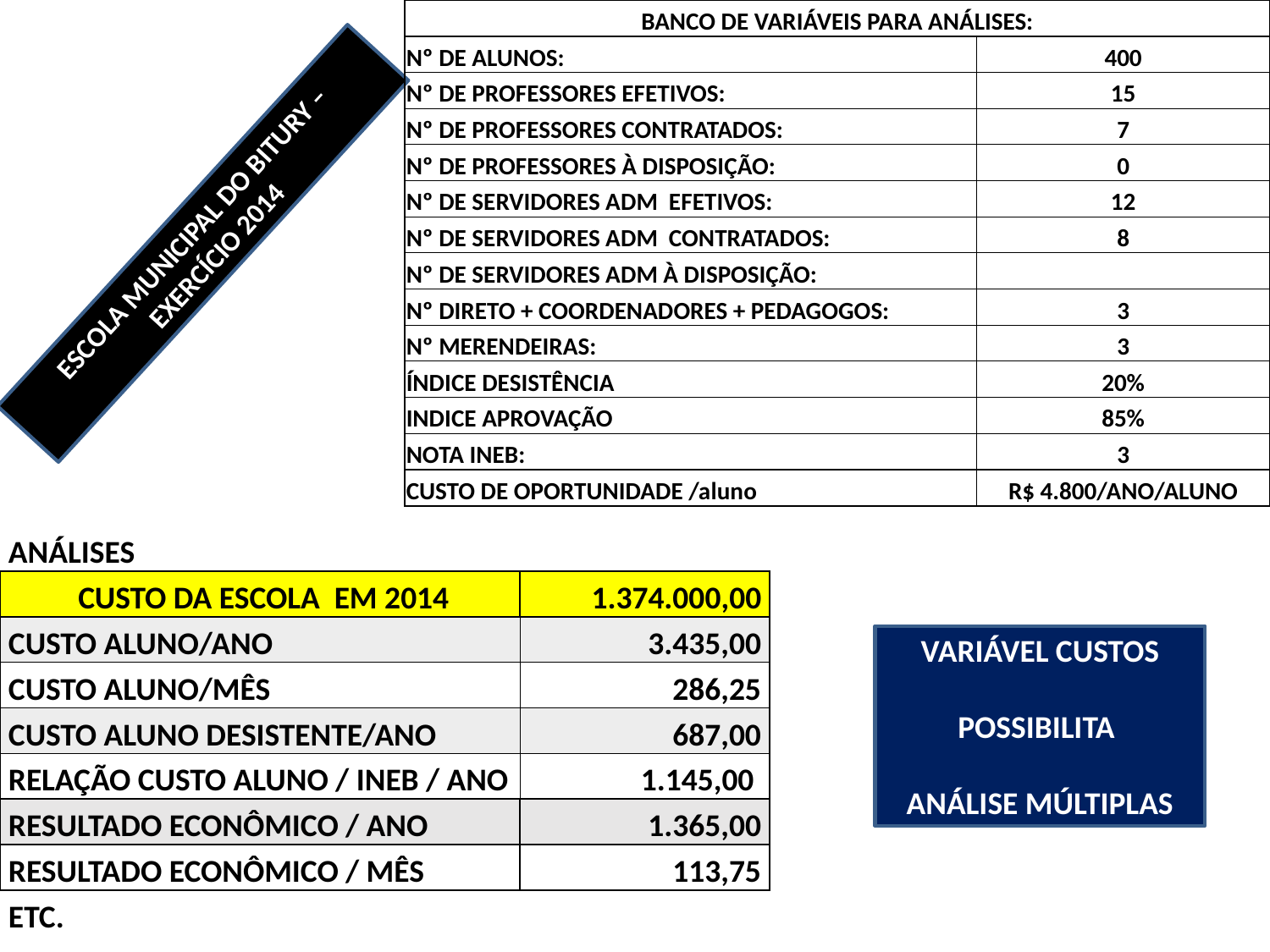

| BANCO DE VARIÁVEIS PARA ANÁLISES: |  |
| --- | --- |
| Nº DE ALUNOS: | 400 |
| Nº DE PROFESSORES EFETIVOS: | 15 |
| Nº DE PROFESSORES CONTRATADOS: | 7 |
| Nº DE PROFESSORES À DISPOSIÇÃO: | 0 |
| Nº DE SERVIDORES ADM EFETIVOS: | 12 |
| Nº DE SERVIDORES ADM CONTRATADOS: | 8 |
| Nº DE SERVIDORES ADM À DISPOSIÇÃO: |  |
| Nº DIRETO + COORDENADORES + PEDAGOGOS: | 3 |
| Nº MERENDEIRAS: | 3 |
| ÍNDICE DESISTÊNCIA | 20% |
| INDICE APROVAÇÃO | 85% |
| NOTA INEB: | 3 |
| CUSTO DE OPORTUNIDADE /aluno | R$ 4.800/ANO/ALUNO |
ESCOLA MUNICIPAL DO BITURY – EXERCÍCIO 2014
| ANÁLISES |  |
| --- | --- |
| CUSTO DA ESCOLA EM 2014 | 1.374.000,00 |
| CUSTO ALUNO/ANO | 3.435,00 |
| CUSTO ALUNO/MÊS | 286,25 |
| CUSTO ALUNO DESISTENTE/ANO | 687,00 |
| RELAÇÃO CUSTO ALUNO / INEB / ANO | 1.145,00 |
| RESULTADO ECONÔMICO / ANO | 1.365,00 |
| RESULTADO ECONÔMICO / MÊS | 113,75 |
| ETC. |  |
VARIÁVEL CUSTOS

POSSIBILITA

ANÁLISE MÚLTIPLAS